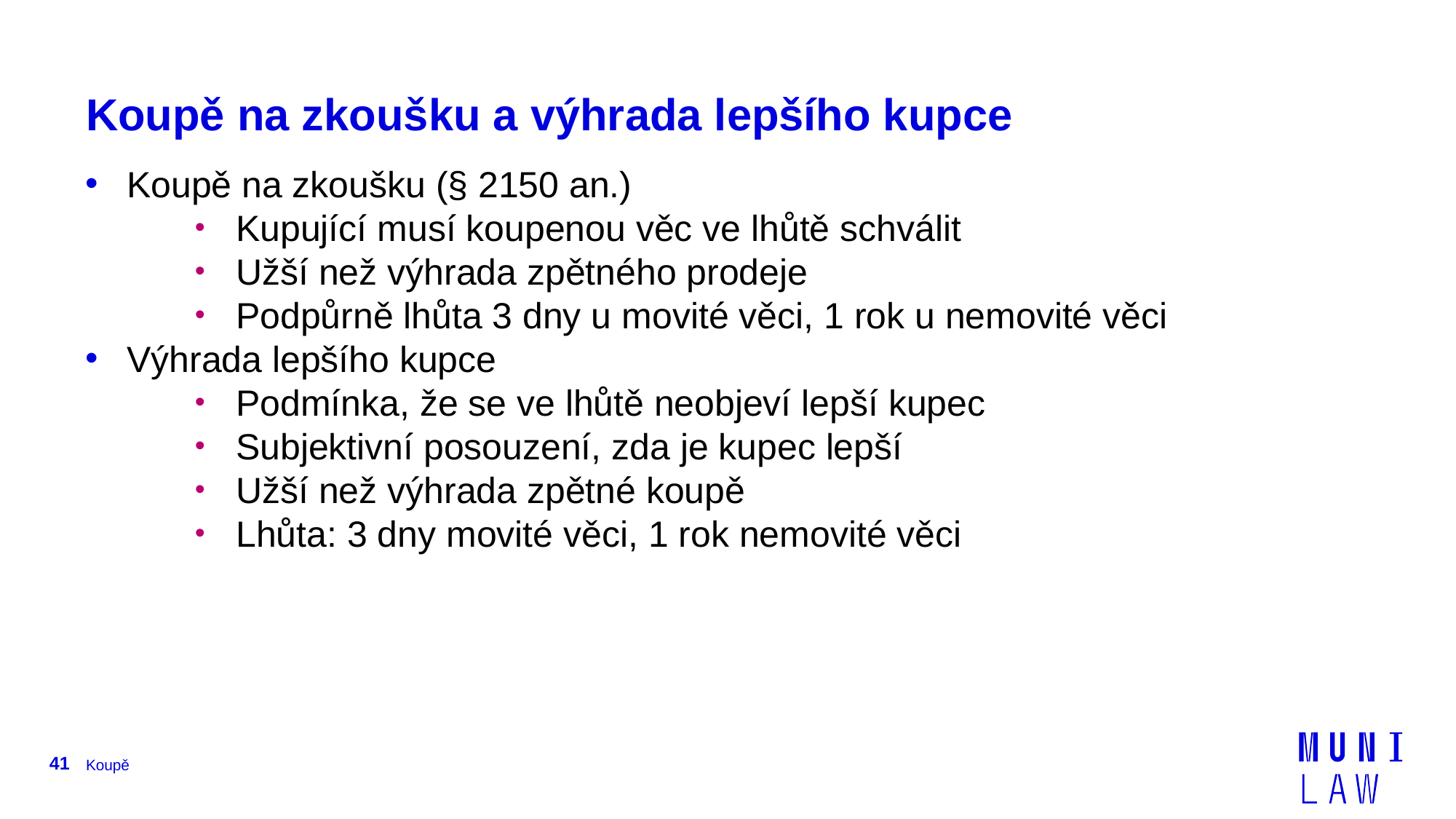

# Koupě na zkoušku a výhrada lepšího kupce
Koupě na zkoušku (§ 2150 an.)
Kupující musí koupenou věc ve lhůtě schválit
Užší než výhrada zpětného prodeje
Podpůrně lhůta 3 dny u movité věci, 1 rok u nemovité věci
Výhrada lepšího kupce
Podmínka, že se ve lhůtě neobjeví lepší kupec
Subjektivní posouzení, zda je kupec lepší
Užší než výhrada zpětné koupě
Lhůta: 3 dny movité věci, 1 rok nemovité věci
41
Koupě